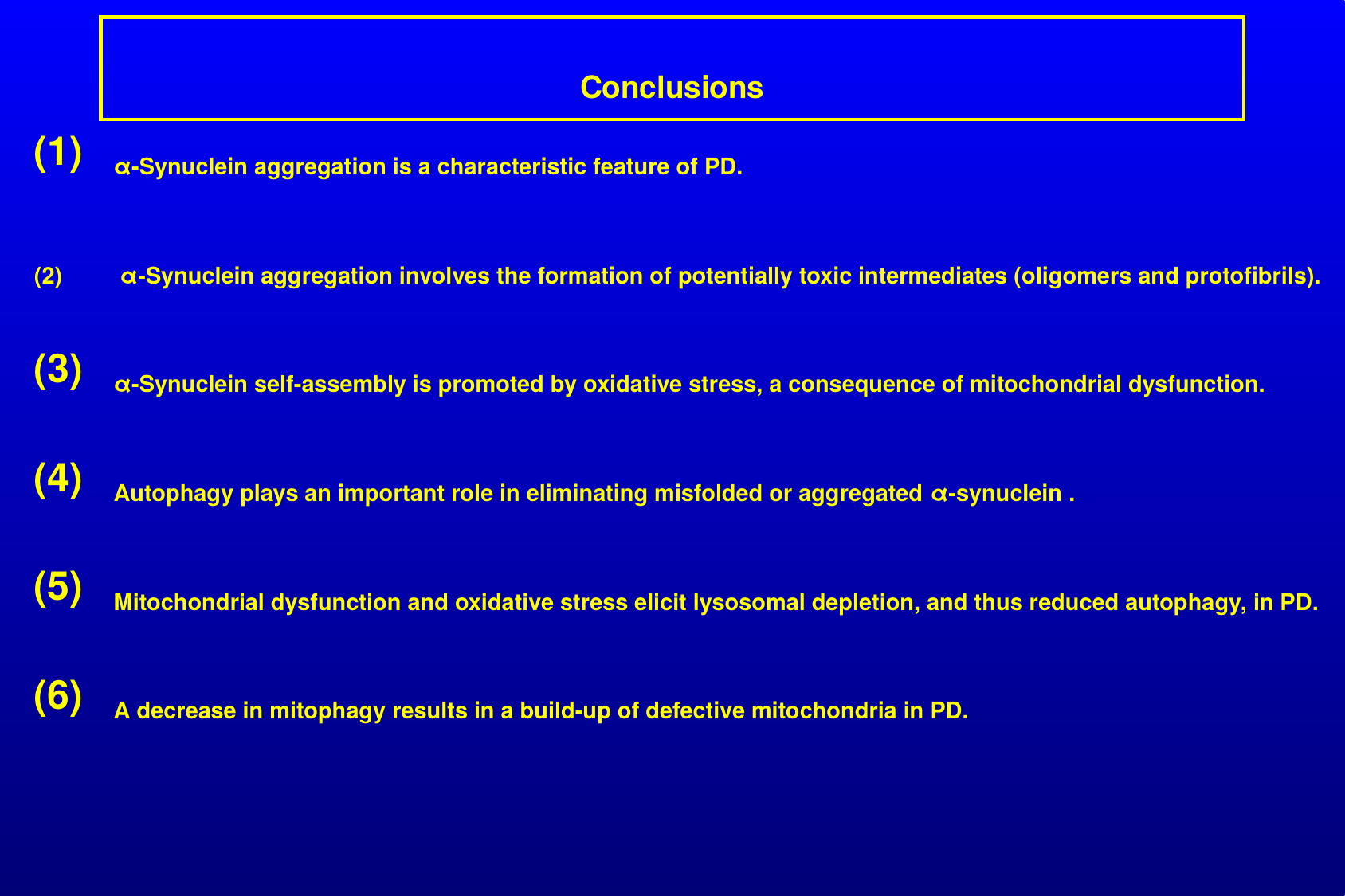

Conclusions
α-Synuclein aggregation is a characteristic feature of PD.

(2)	 α-Synuclein aggregation involves the formation of potentially toxic intermediates (oligomers and protofibrils).

α-Synuclein self-assembly is promoted by oxidative stress, a consequence of mitochondrial dysfunction.

Autophagy plays an important role in eliminating misfolded or aggregated α-synuclein .

Mitochondrial dysfunction and oxidative stress elicit lysosomal depletion, and thus reduced autophagy, in PD.

A decrease in mitophagy results in a build-up of defective mitochondria in PD.